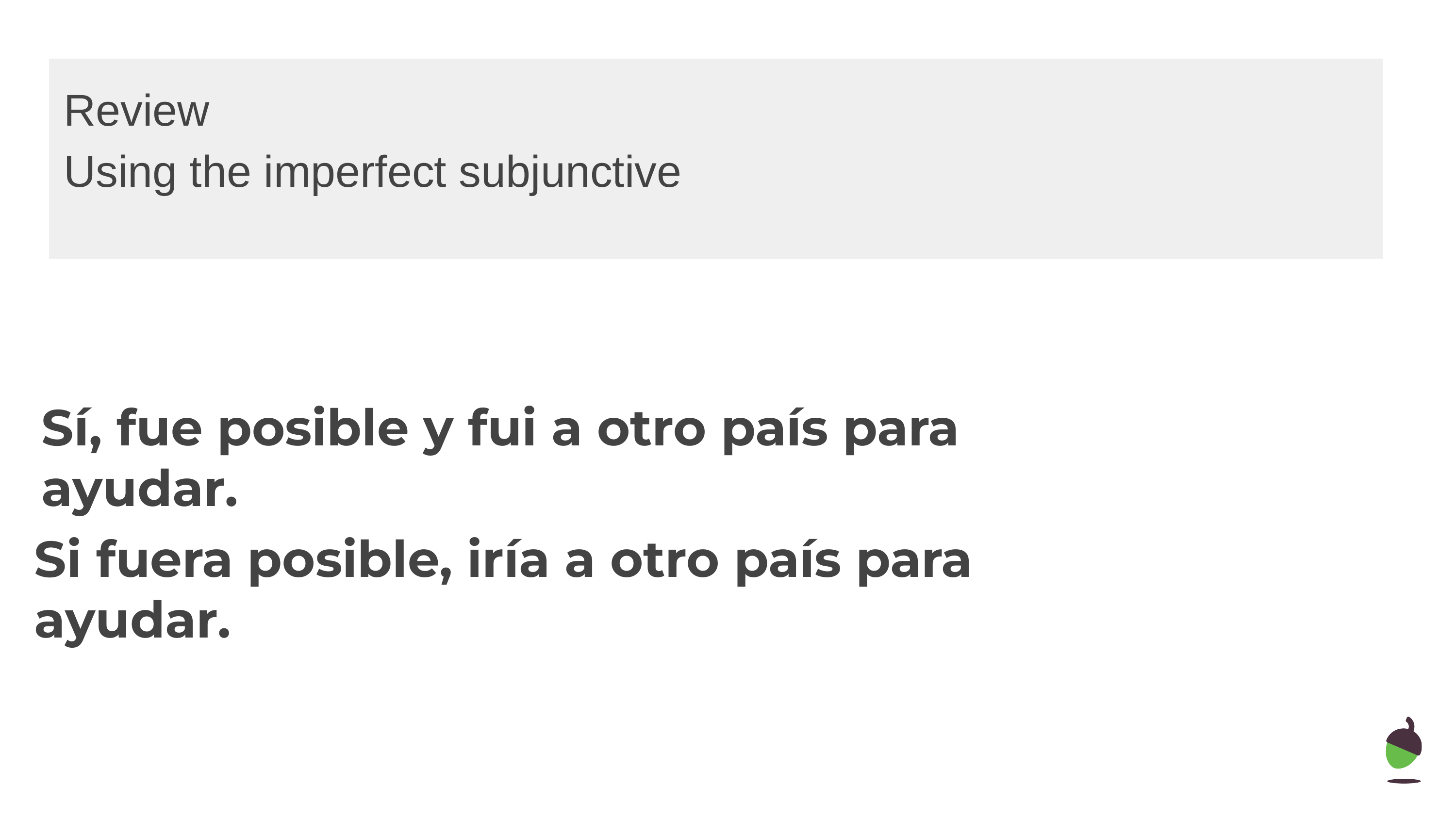

Review
Using the imperfect subjunctive
Sí, fue posible y fui a otro país para ayudar.
Si fuera posible, iría a otro país para ayudar.